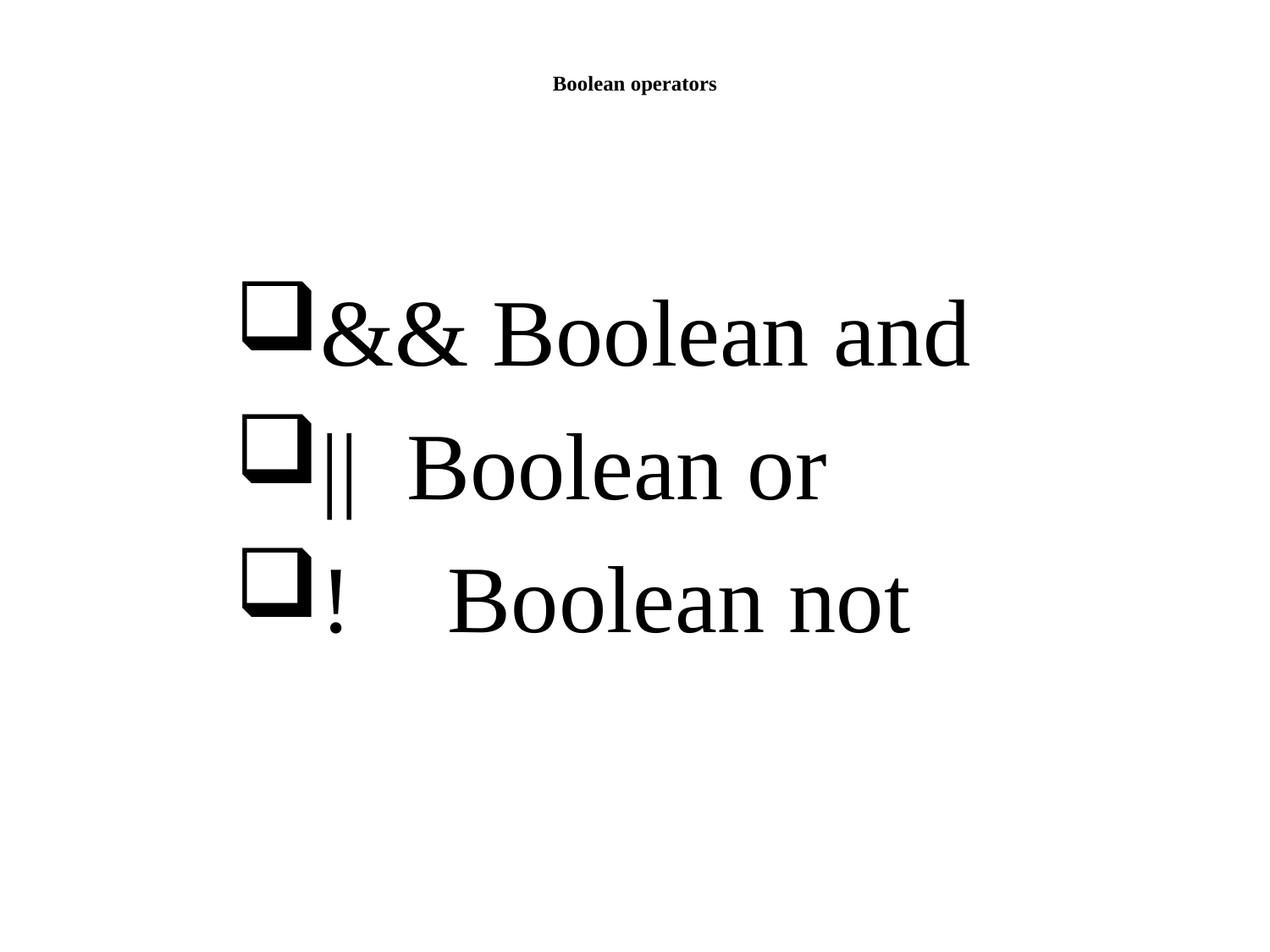

# Boolean operators
&& Boolean and
||  Boolean or
!    Boolean not